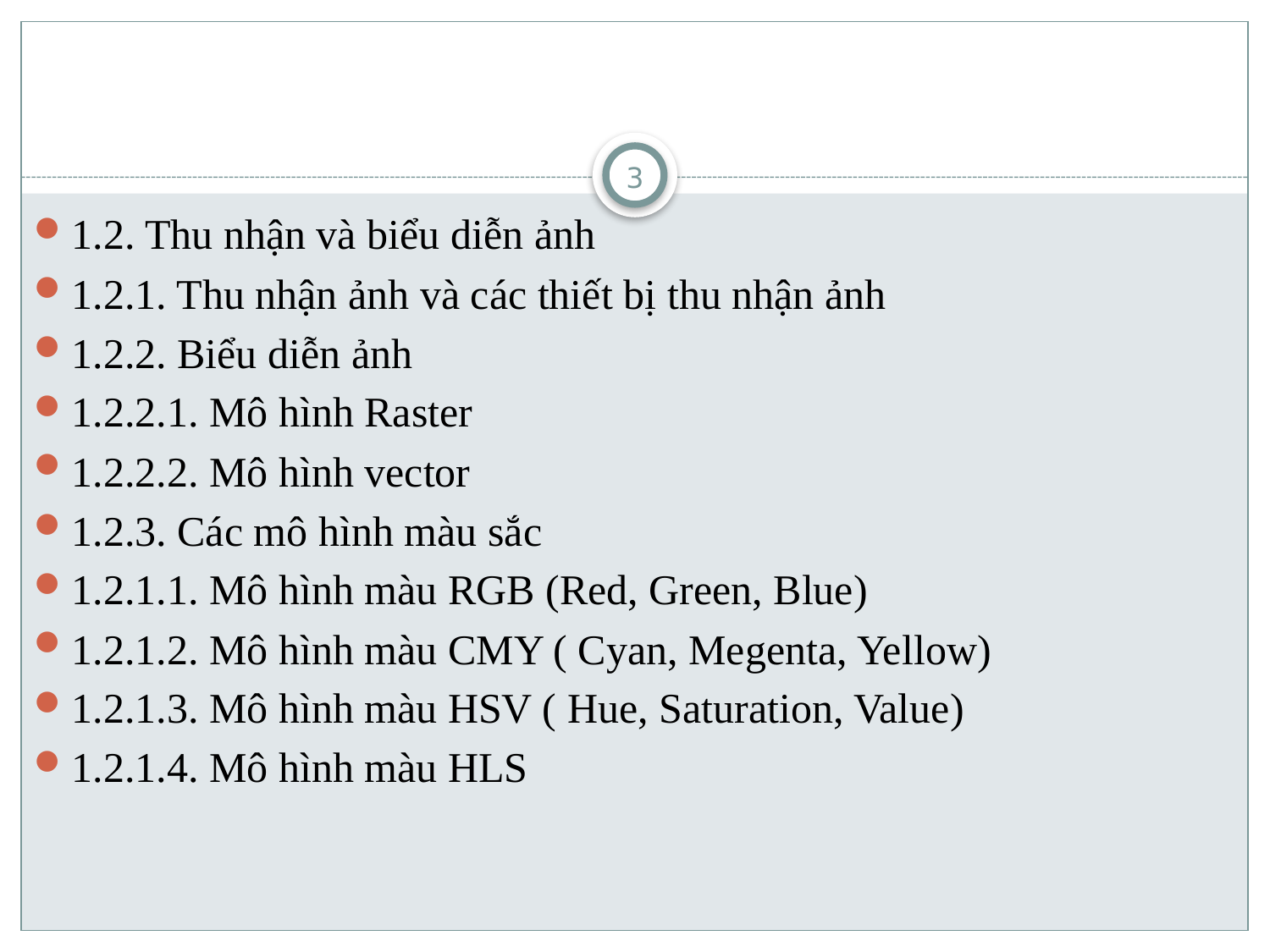

#
3
1.2. Thu nhận và biểu diễn ảnh
1.2.1. Thu nhận ảnh và các thiết bị thu nhận ảnh
1.2.2. Biểu diễn ảnh
1.2.2.1. Mô hình Raster
1.2.2.2. Mô hình vector
1.2.3. Các mô hình màu sắc
1.2.1.1. Mô hình màu RGB (Red, Green, Blue)
1.2.1.2. Mô hình màu CMY ( Cyan, Megenta, Yellow)
1.2.1.3. Mô hình màu HSV ( Hue, Saturation, Value)
1.2.1.4. Mô hình màu HLS